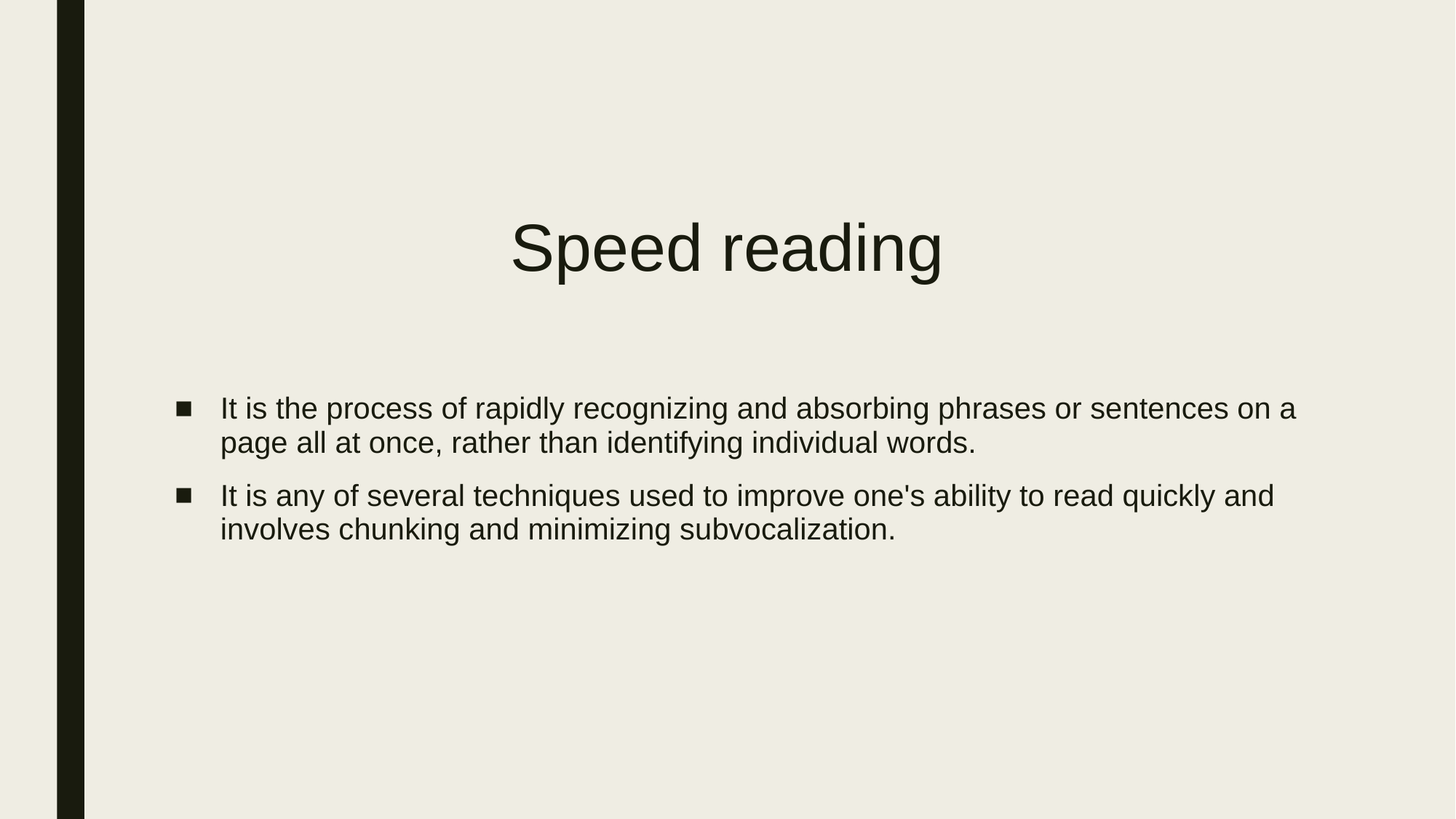

# Speed reading
It is the process of rapidly recognizing and absorbing phrases or sentences on a page all at once, rather than identifying individual words.
It is any of several techniques used to improve one's ability to read quickly and involves chunking and minimizing subvocalization.